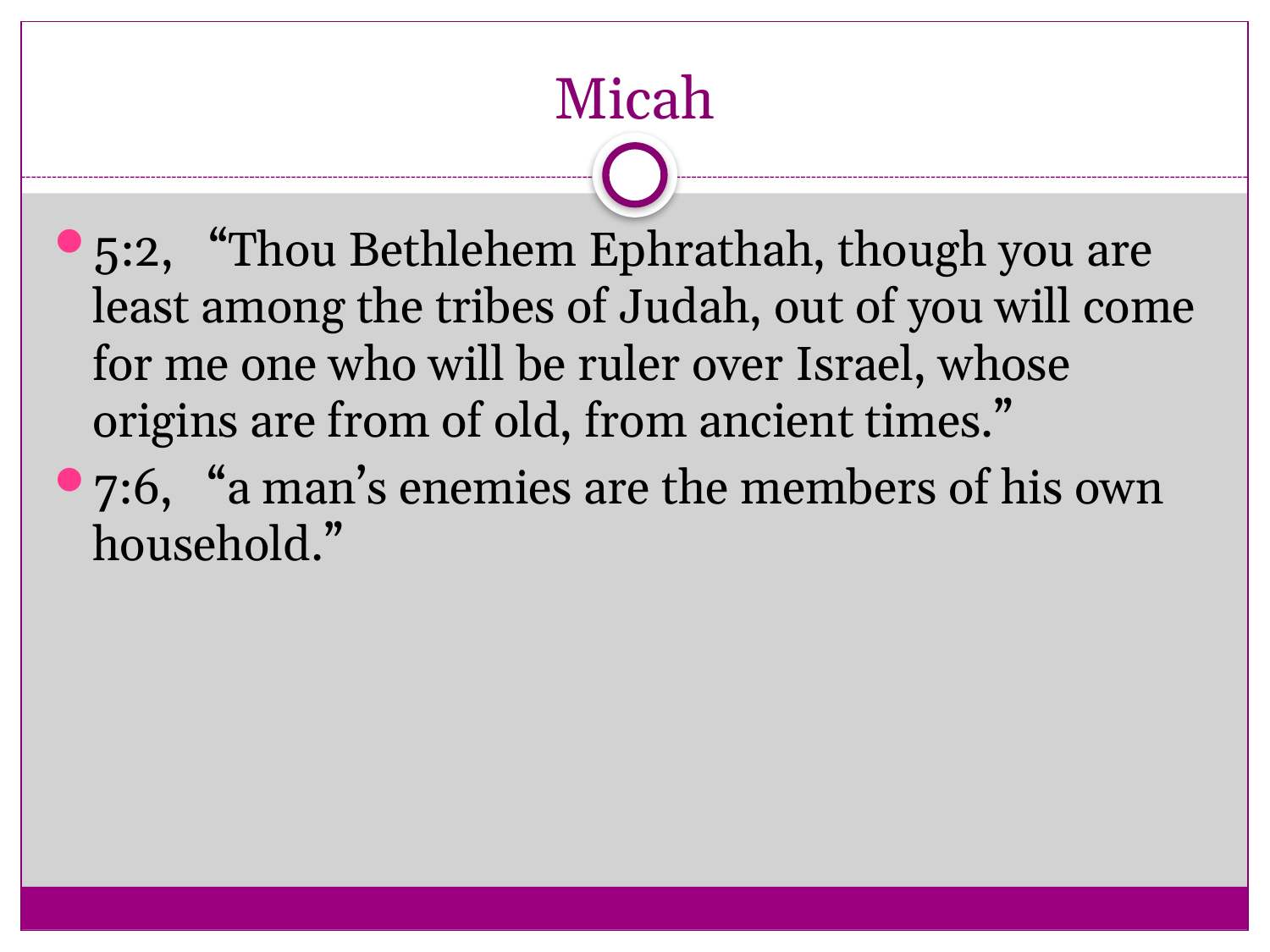

# Micah
5:2,   “Thou Bethlehem Ephrathah, though you are least among the tribes of Judah, out of you will come for me one who will be ruler over Israel, whose origins are from of old, from ancient times.”
7:6,   “a man’s enemies are the members of his own household.”